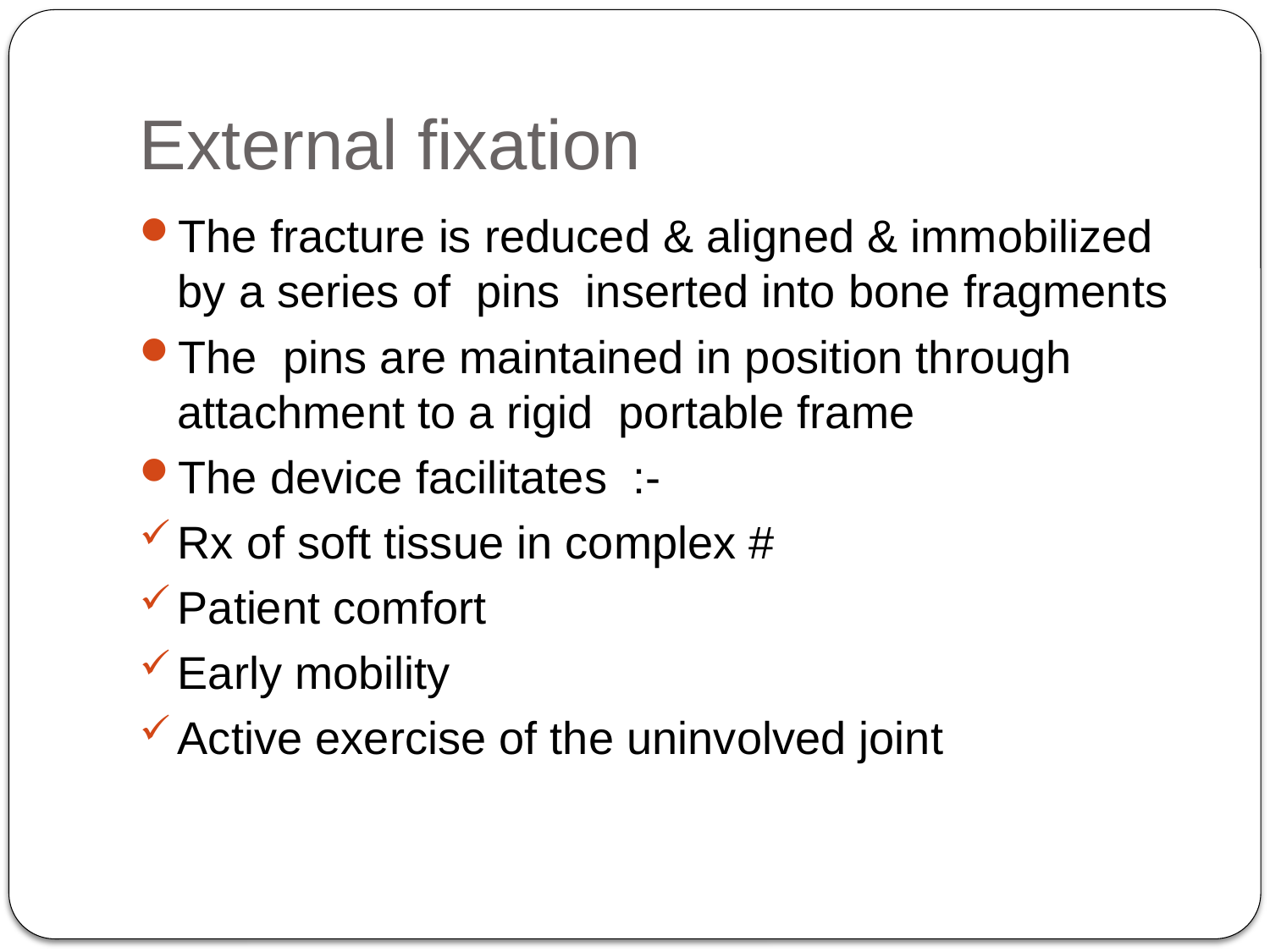

# External fixation
The fracture is reduced & aligned & immobilized  by a series of  pins  inserted into bone fragments
The  pins are maintained in position through  attachment to a rigid  portable frame
The device facilitates  :-
Rx of soft tissue in complex #
Patient comfort
Early mobility
Active exercise of the uninvolved joint